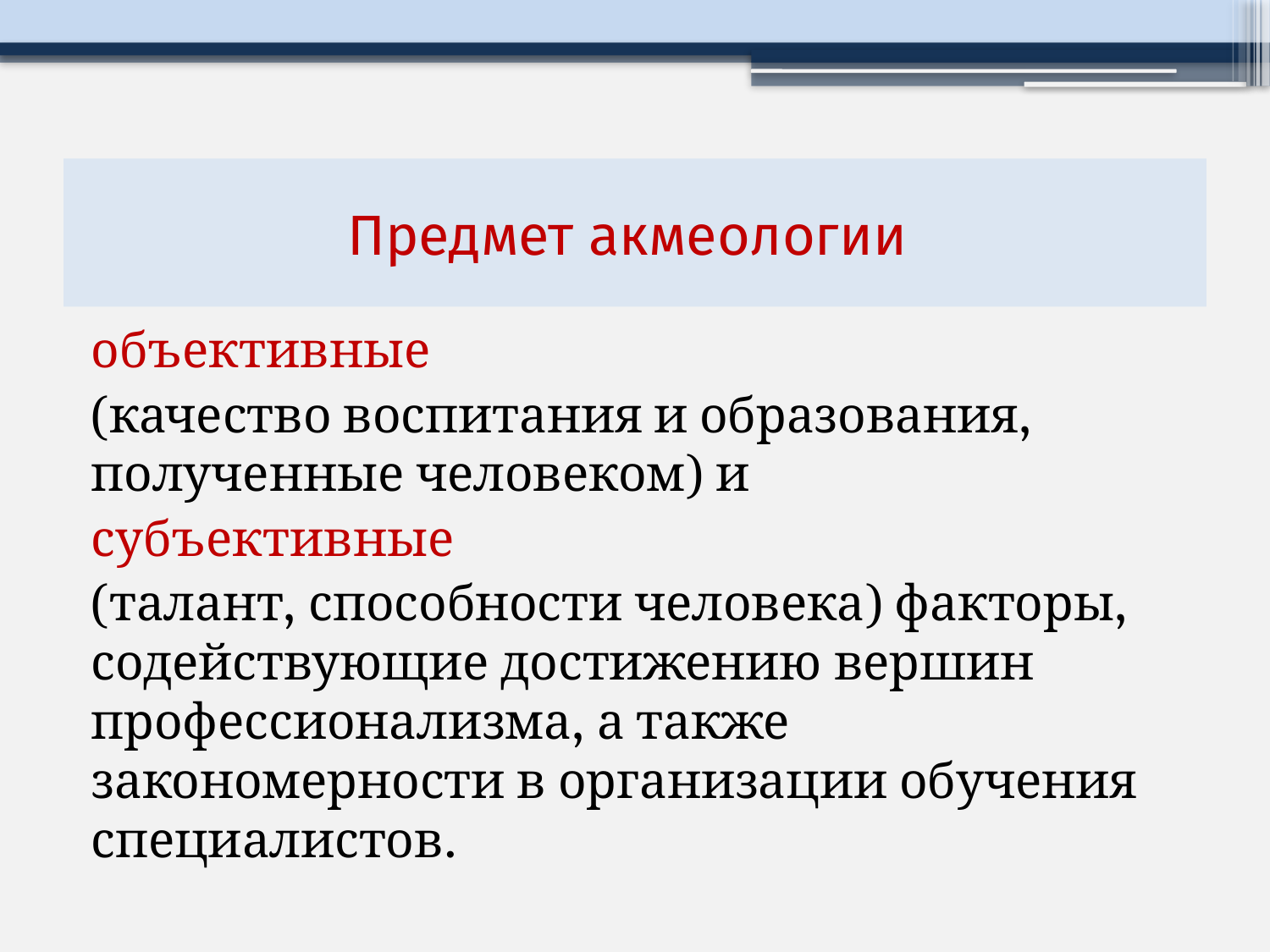

# Предмет акмеологии
объективные
(качество воспитания и образования, полученные человеком) и
субъективные
(талант, способности человека) факторы, содействующие достижению вершин профессионализма, а также закономерности в организации обучения специалистов.